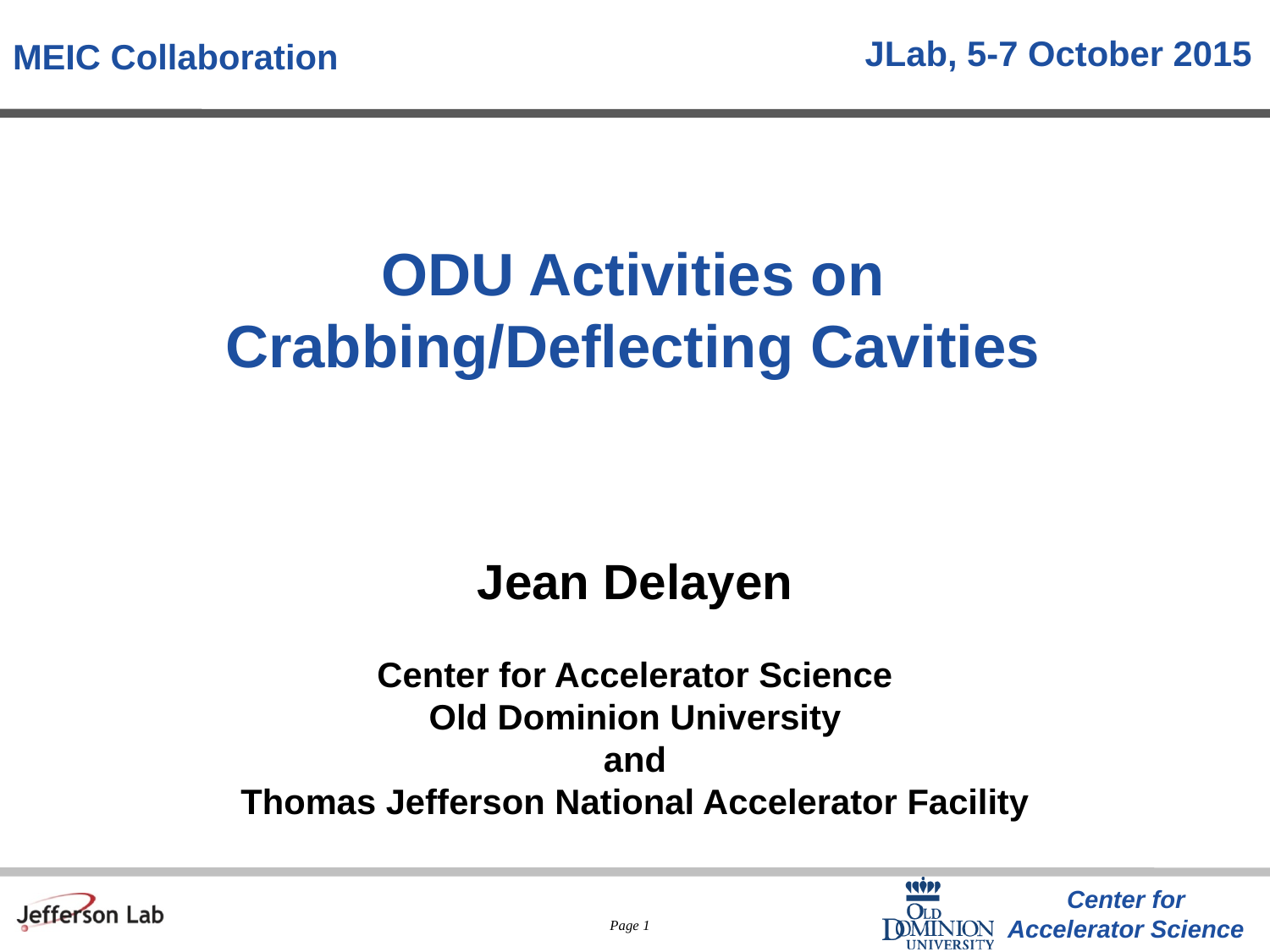

JLab, 5-7 October 2015
MEIC Collaboration
# ODU Activities on Crabbing/Deflecting Cavities